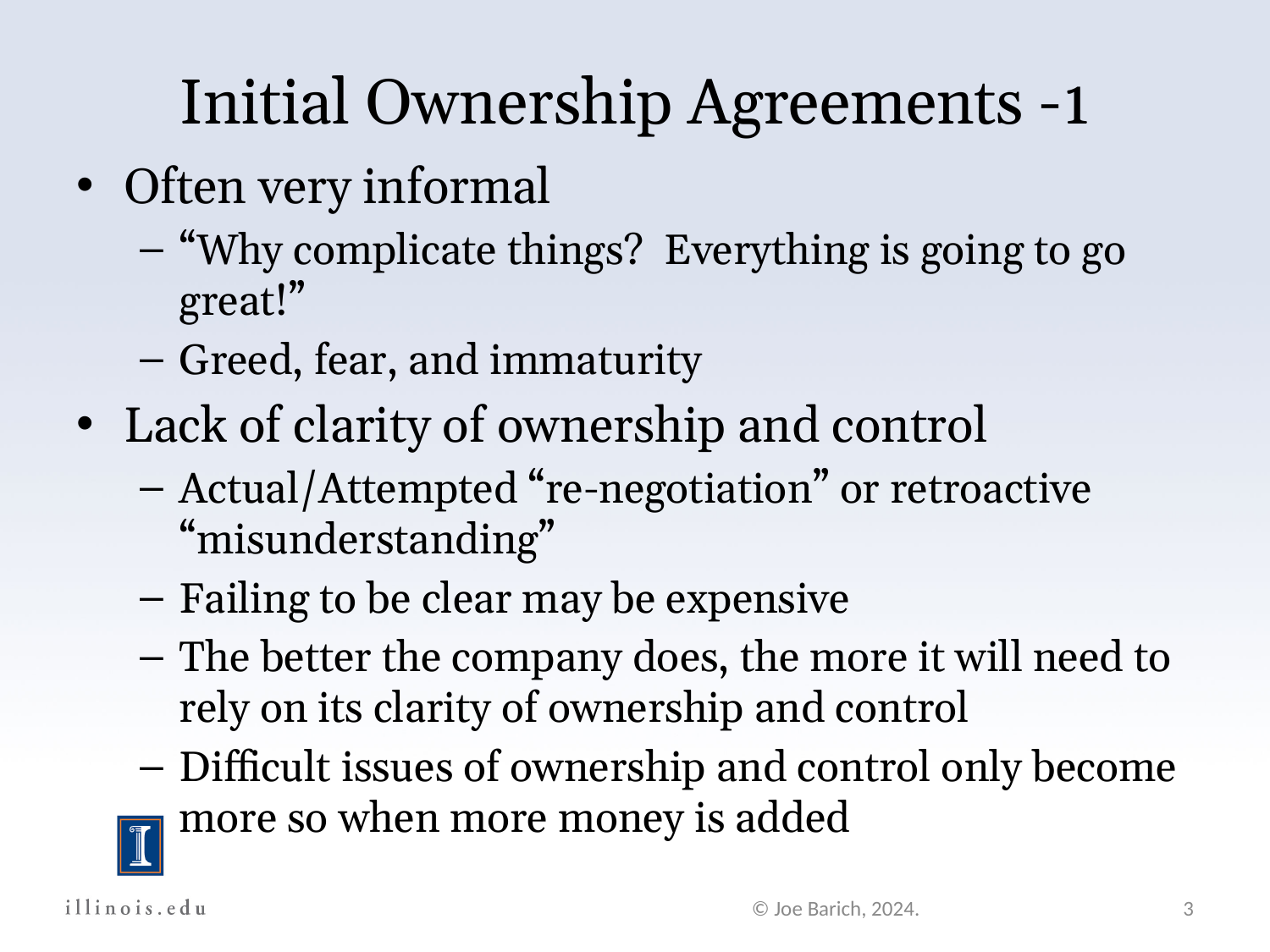

# Initial Ownership Agreements -1
Often very informal
“Why complicate things?  Everything is going to go great!”
Greed, fear, and immaturity
Lack of clarity of ownership and control
Actual/Attempted “re-negotiation” or retroactive “misunderstanding”
Failing to be clear may be expensive
The better the company does, the more it will need to rely on its clarity of ownership and control
Difficult issues of ownership and control only become more so when more money is added

© Joe Barich, 2024.
3